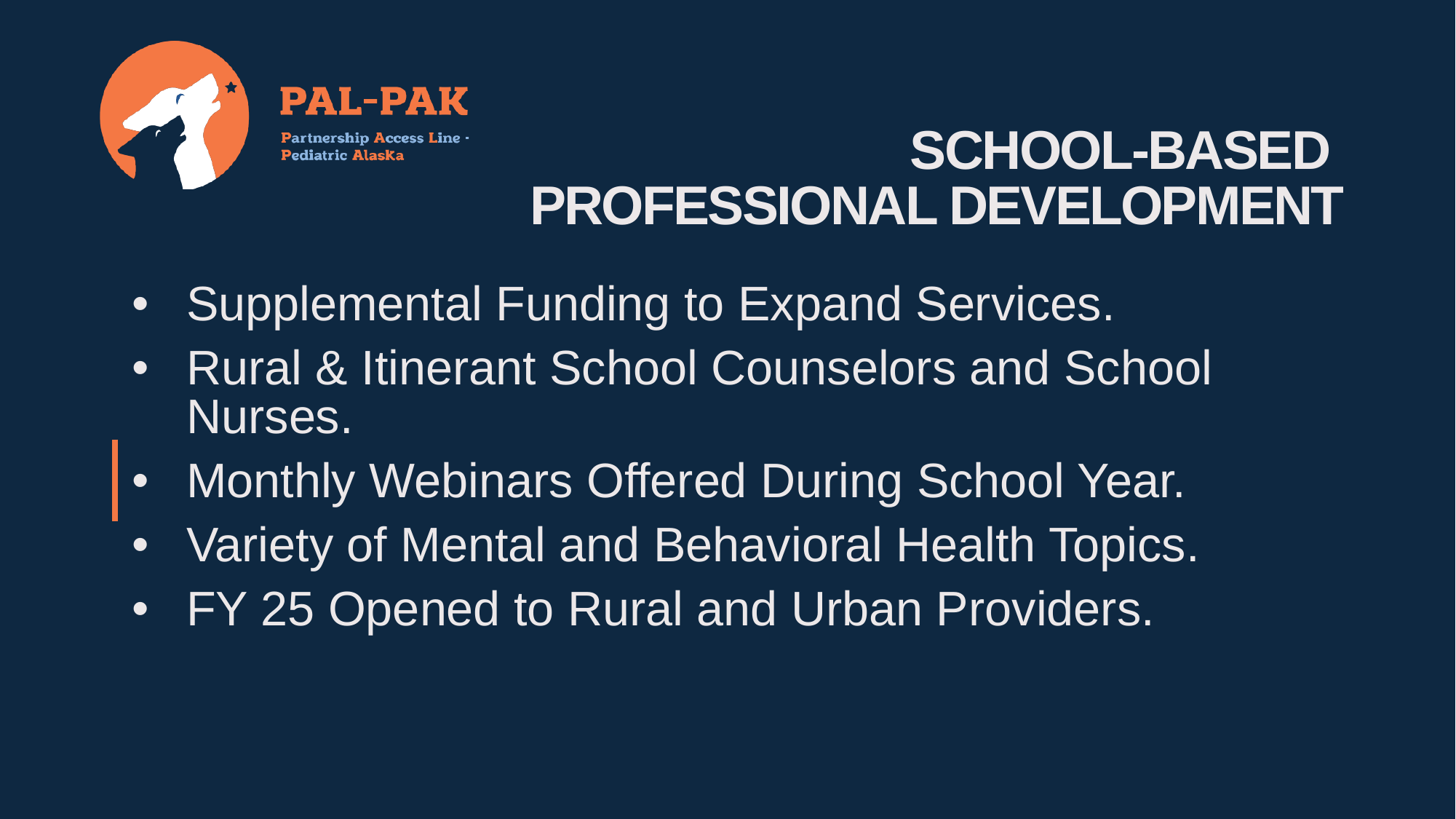

# SCHOOL-BASED PROFESSIONAL DEVELOPMENT
Supplemental Funding to Expand Services.
Rural & Itinerant School Counselors and School Nurses.
Monthly Webinars Offered During School Year.
Variety of Mental and Behavioral Health Topics.
FY 25 Opened to Rural and Urban Providers.